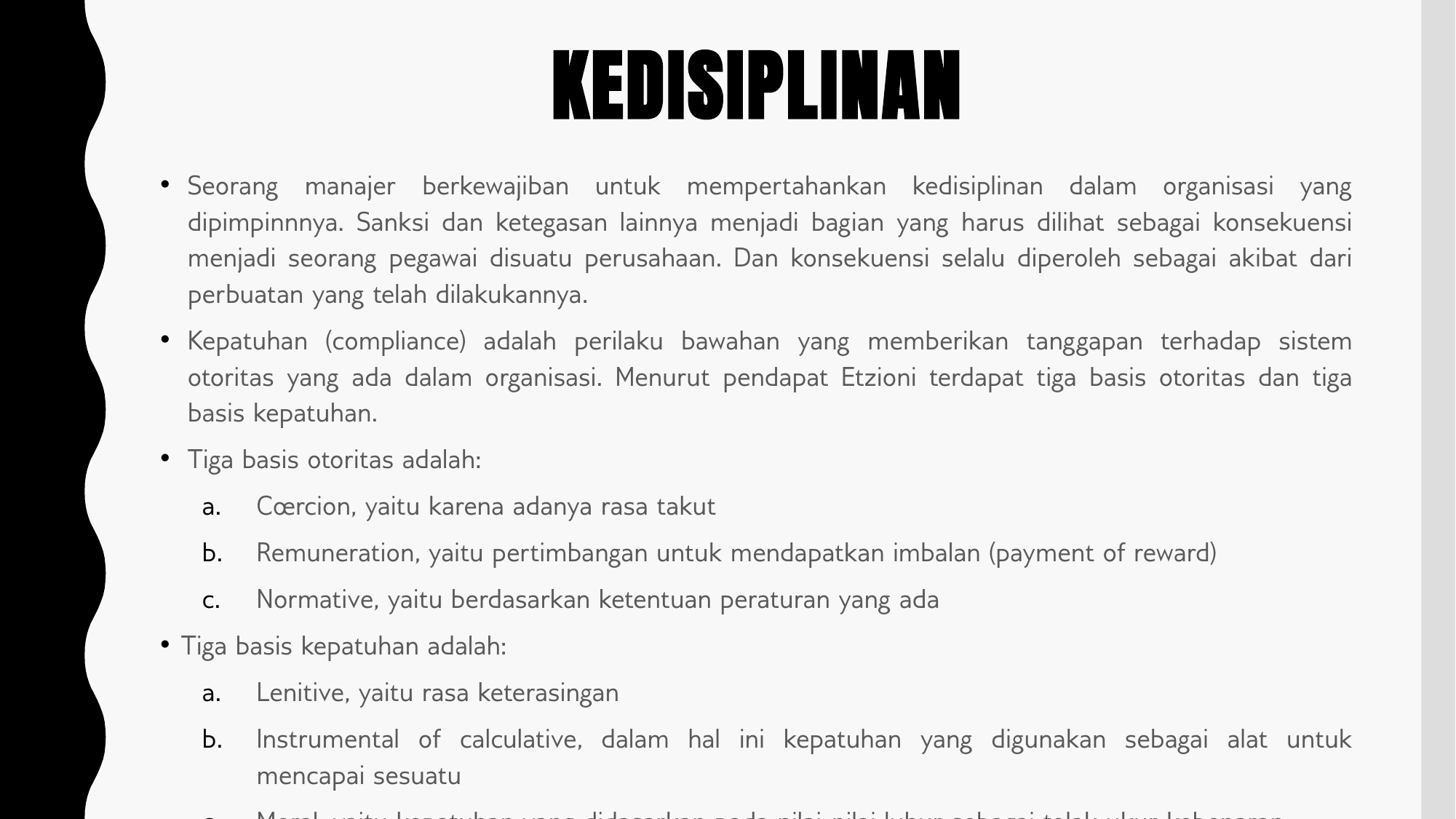

# kedisiplinan
Seorang manajer berkewajiban untuk mempertahankan kedisiplinan dalam organisasi yang dipimpinnnya. Sanksi dan ketegasan lainnya menjadi bagian yang harus dilihat sebagai konsekuensi menjadi seorang pegawai disuatu perusahaan. Dan konsekuensi selalu diperoleh sebagai akibat dari perbuatan yang telah dilakukannya.
Kepatuhan (compliance) adalah perilaku bawahan yang memberikan tanggapan terhadap sistem otoritas yang ada dalam organisasi. Menurut pendapat Etzioni terdapat tiga basis otoritas dan tiga basis kepatuhan.
Tiga basis otoritas adalah:
Coercion, yaitu karena adanya rasa takut
Remuneration, yaitu pertimbangan untuk mendapatkan imbalan (payment of reward)
Normative, yaitu berdasarkan ketentuan peraturan yang ada
Tiga basis kepatuhan adalah:
Lenitive, yaitu rasa keterasingan
Instrumental of calculative, dalam hal ini kepatuhan yang digunakan sebagai alat untuk mencapai sesuatu
Moral, yaitu kepatuhan yang didasarkan pada nilai-nilai luhur sebagai tolak ukur kebenaran